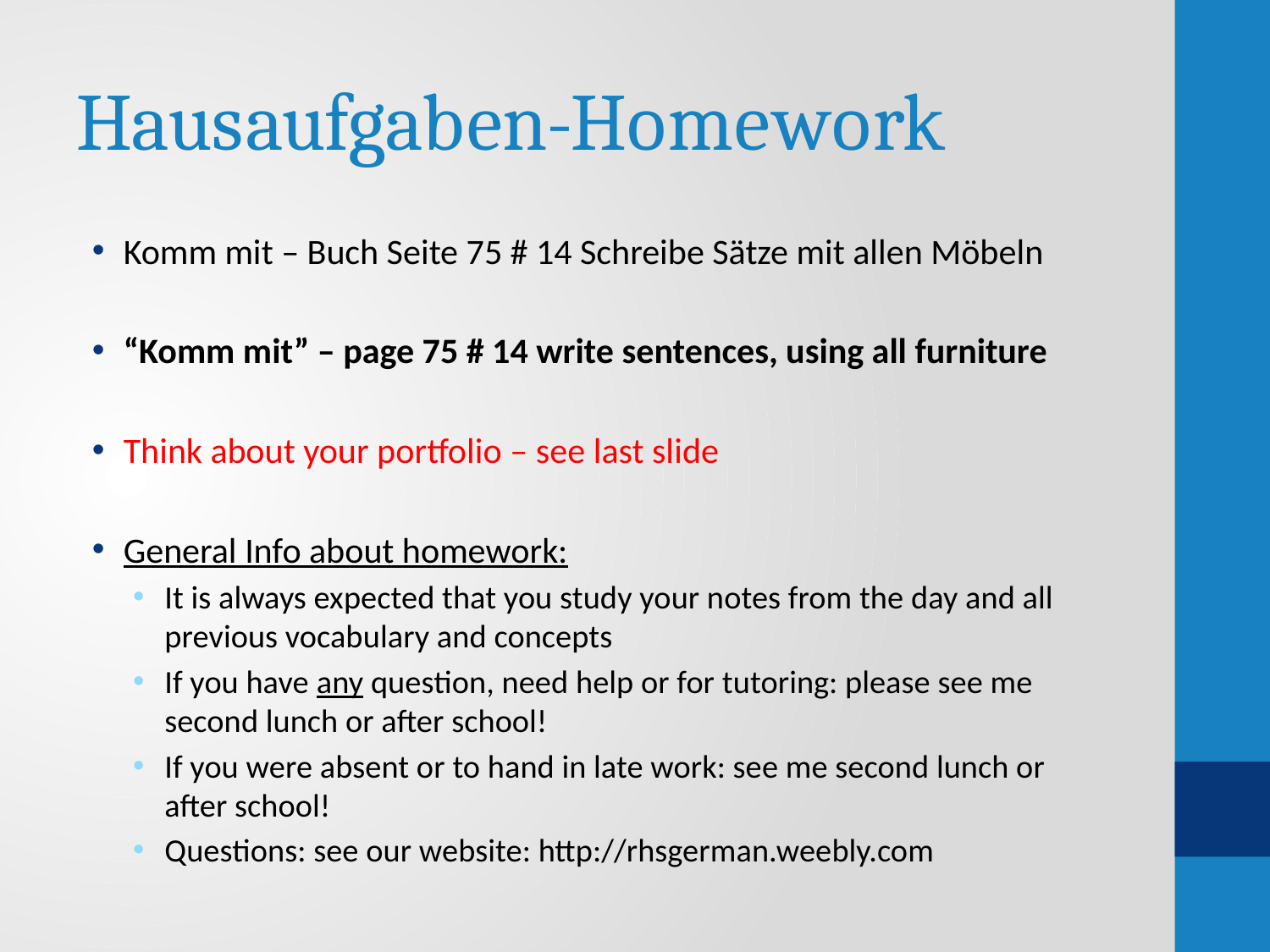

# Hausaufgaben-Homework
Komm mit – Buch Seite 75 # 14 Schreibe Sätze mit allen Möbeln

“Komm mit” – page 75 # 14 write sentences, using all furniture

Think about your portfolio – see last slide

General Info about homework:
It is always expected that you study your notes from the day and all previous vocabulary and concepts
If you have any question, need help or for tutoring: please see me second lunch or after school!
If you were absent or to hand in late work: see me second lunch or after school!
Questions: see our website: http://rhsgerman.weebly.com